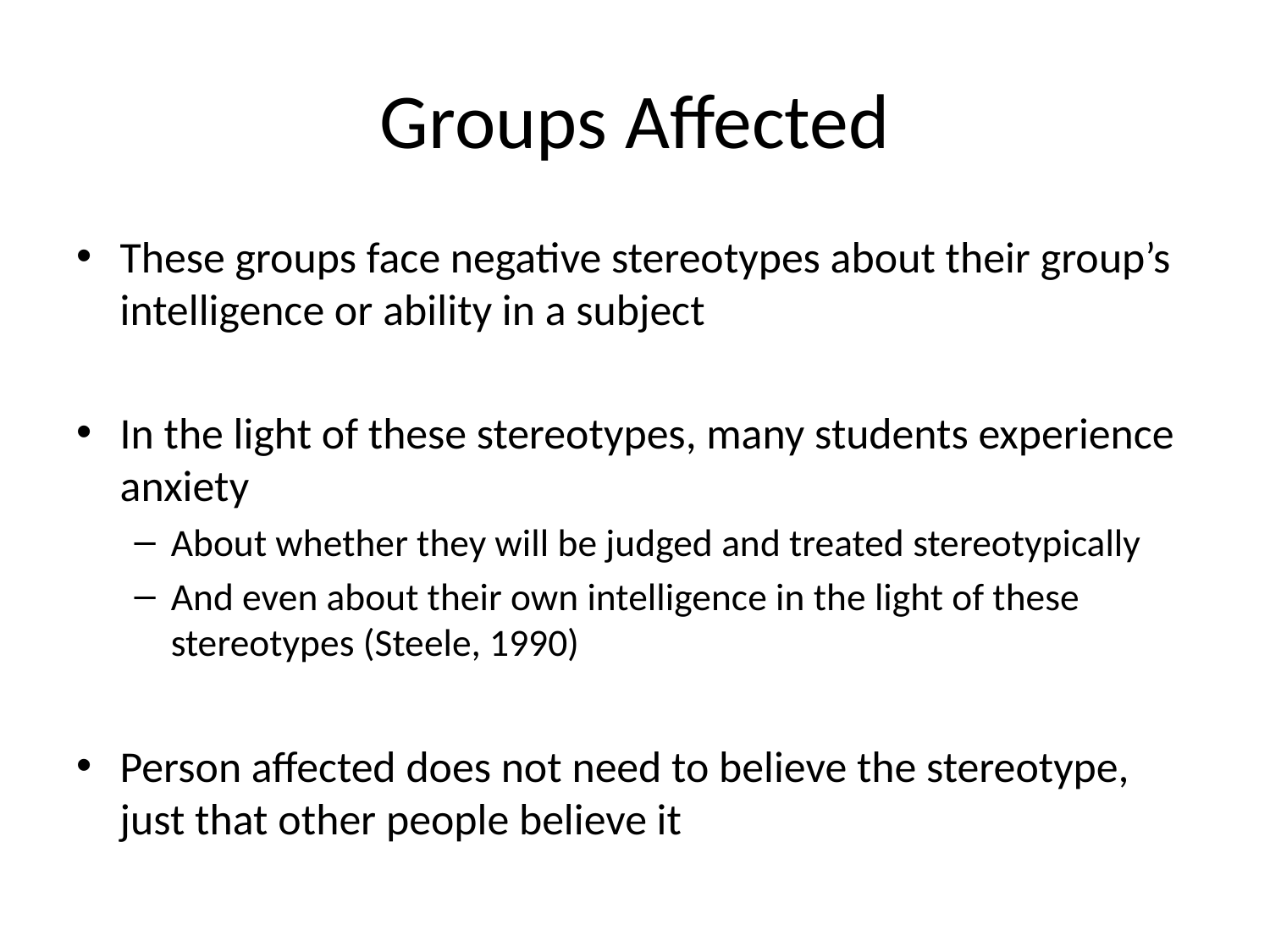

# Groups Affected
These groups face negative stereotypes about their group’s intelligence or ability in a subject

In the light of these stereotypes, many students experience anxiety
About whether they will be judged and treated stereotypically
And even about their own intelligence in the light of these stereotypes (Steele, 1990)

Person affected does not need to believe the stereotype, just that other people believe it